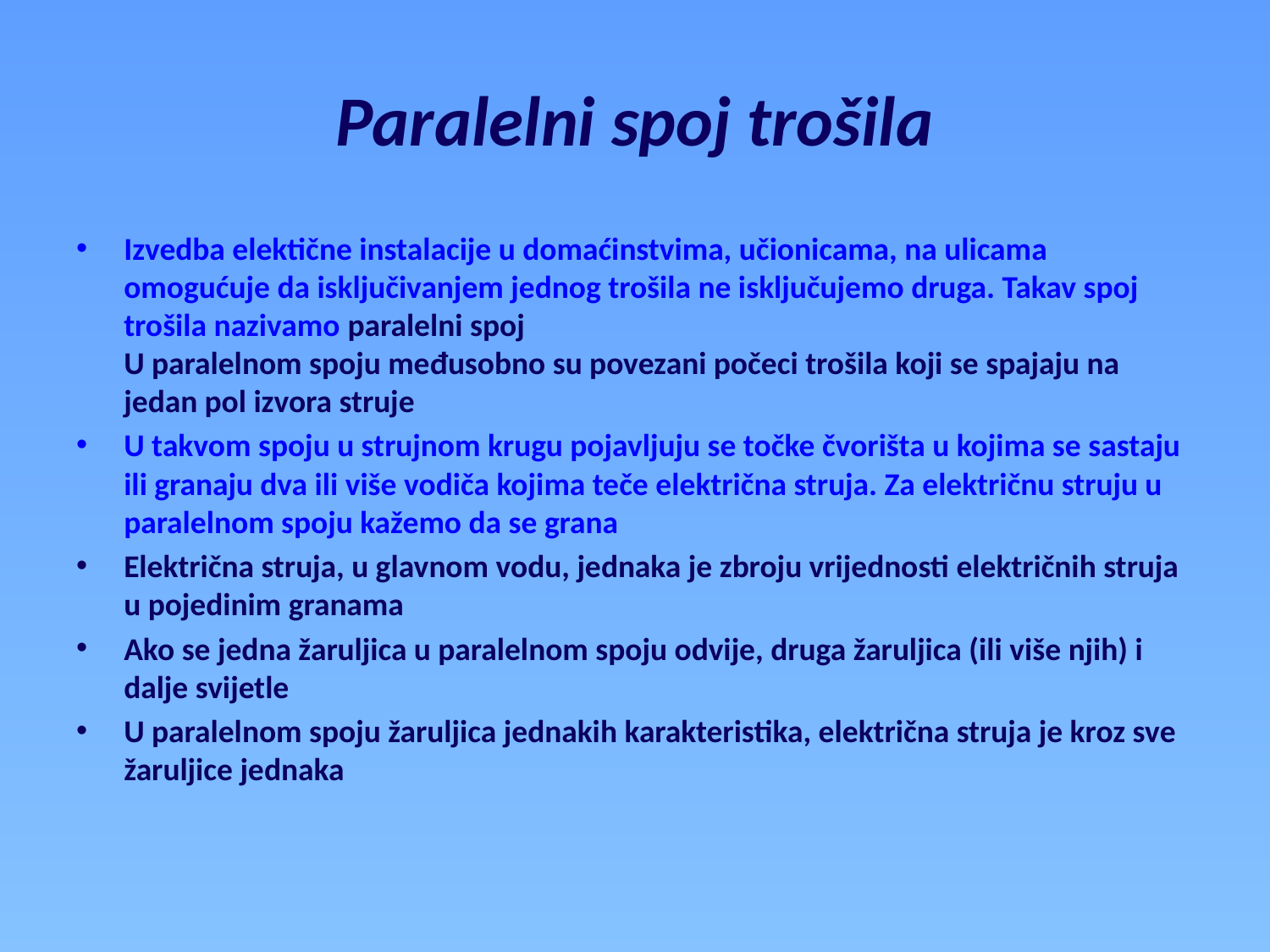

# Paralelni spoj trošila
Izvedba elektične instalacije u domaćinstvima, učionicama, na ulicama omogućuje da isključivanjem jednog trošila ne isključujemo druga. Takav spoj trošila nazivamo paralelni spoj
U paralelnom spoju međusobno su povezani počeci trošila koji se spajaju na jedan pol izvora struje
U takvom spoju u strujnom krugu pojavljuju se točke čvorišta u kojima se sastaju ili granaju dva ili više vodiča kojima teče električna struja. Za električnu struju u paralelnom spoju kažemo da se grana
Električna struja, u glavnom vodu, jednaka je zbroju vrijednosti električnih struja u pojedinim granama
Ako se jedna žaruljica u paralelnom spoju odvije, druga žaruljica (ili više njih) i dalje svijetle
U paralelnom spoju žaruljica jednakih karakteristika, električna struja je kroz sve žaruljice jednaka